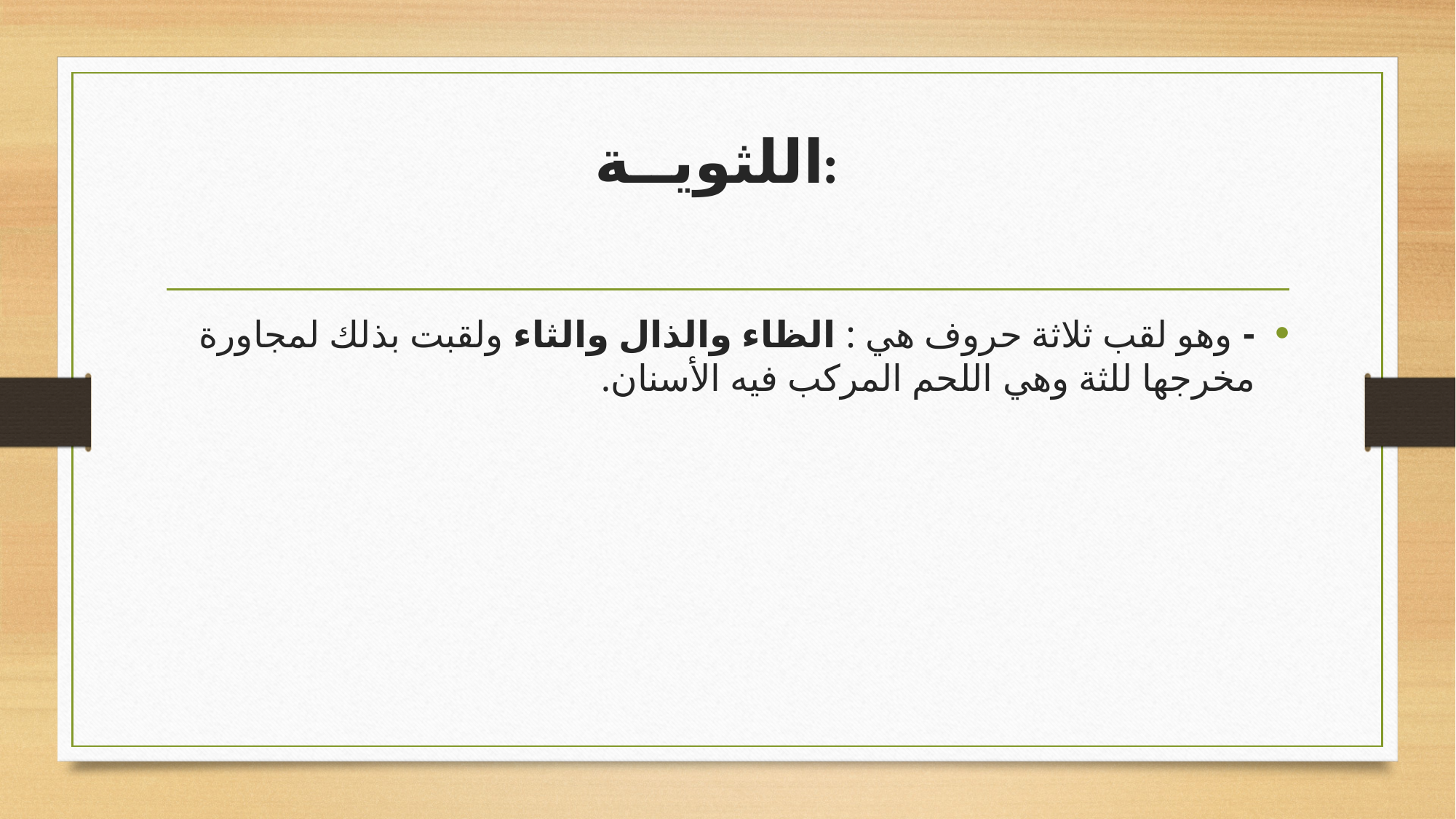

# اللثويــة:
- وهو لقب ثلاثة حروف هي : الظاء والذال والثاء ولقبت بذلك لمجاورة مخرجها للثة وهي اللحم المركب فيه الأسنان.